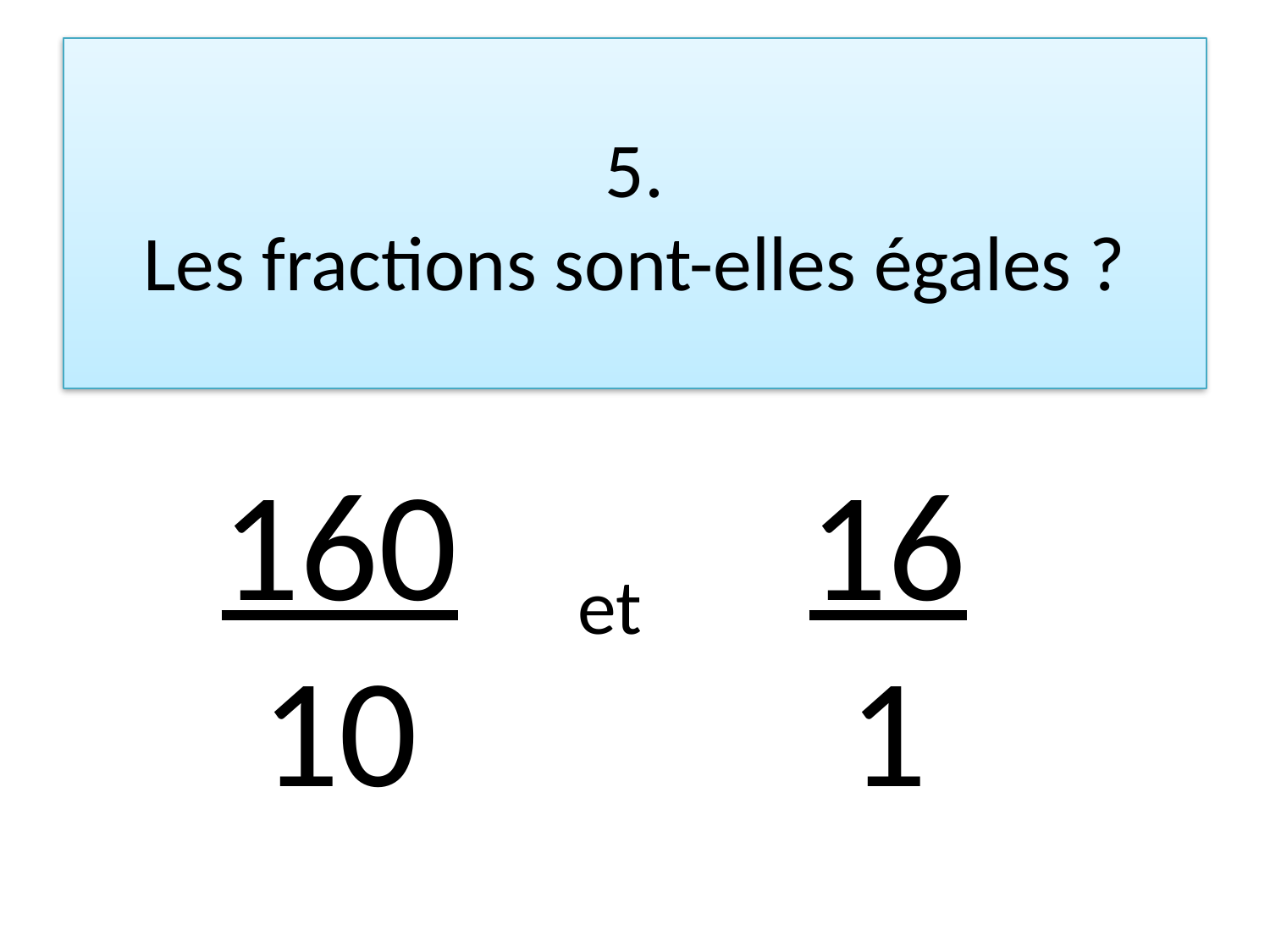

# 5. Les fractions sont-elles égales ?
160
10
16
1
et